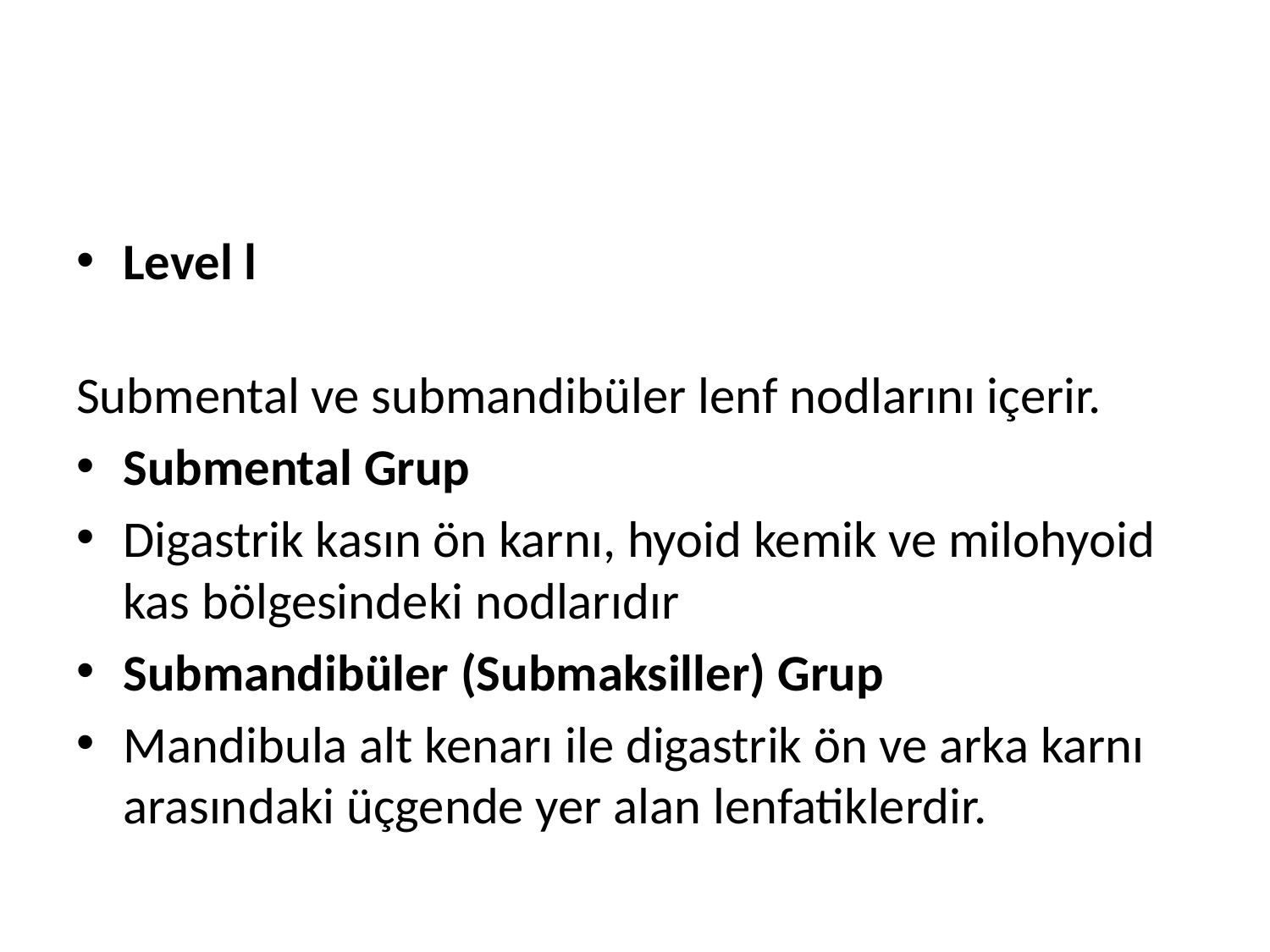

#
Level l
  
Submental ve submandibüler lenf nodlarını içerir.
Submental Grup
Digastrik kasın ön karnı, hyoid kemik ve milohyoid kas bölgesindeki nodlarıdır
Submandibüler (Submaksiller) Grup
Mandibula alt kenarı ile digastrik ön ve arka karnı arasındaki üçgende yer alan lenfatiklerdir.